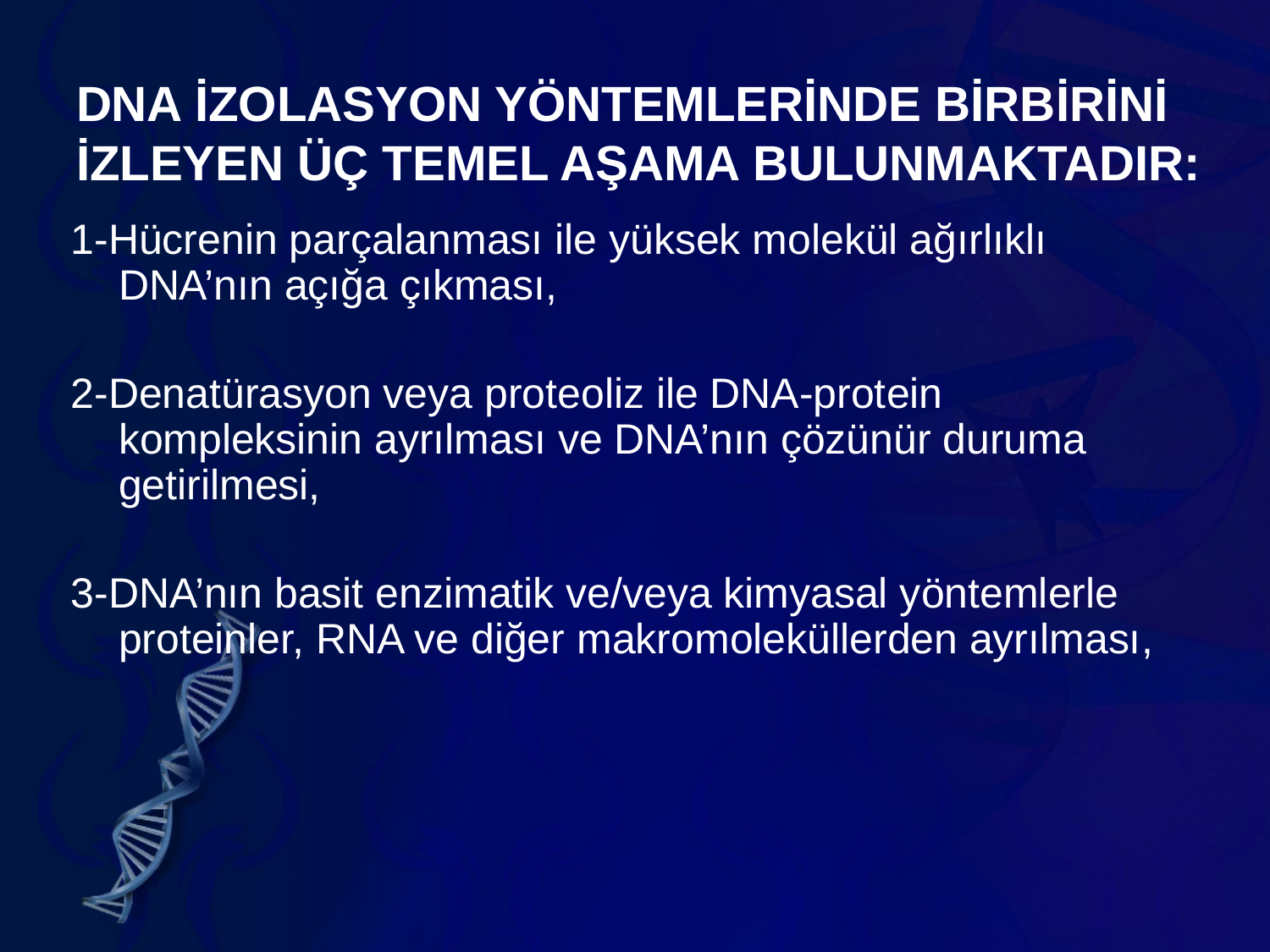

# DNA İZOLASYON YÖNTEMLERİNDE BİRBİRİNİ İZLEYEN ÜÇ TEMEL AŞAMA BULUNMAKTADIR:
1-Hücrenin parçalanması ile yüksek molekül ağırlıklı DNA’nın açığa çıkması,

2-Denatürasyon veya proteoliz ile DNA-protein kompleksinin ayrılması ve DNA’nın çözünür duruma getirilmesi,

3-DNA’nın basit enzimatik ve/veya kimyasal yöntemlerle proteinler, RNA ve diğer makromoleküllerden ayrılması,